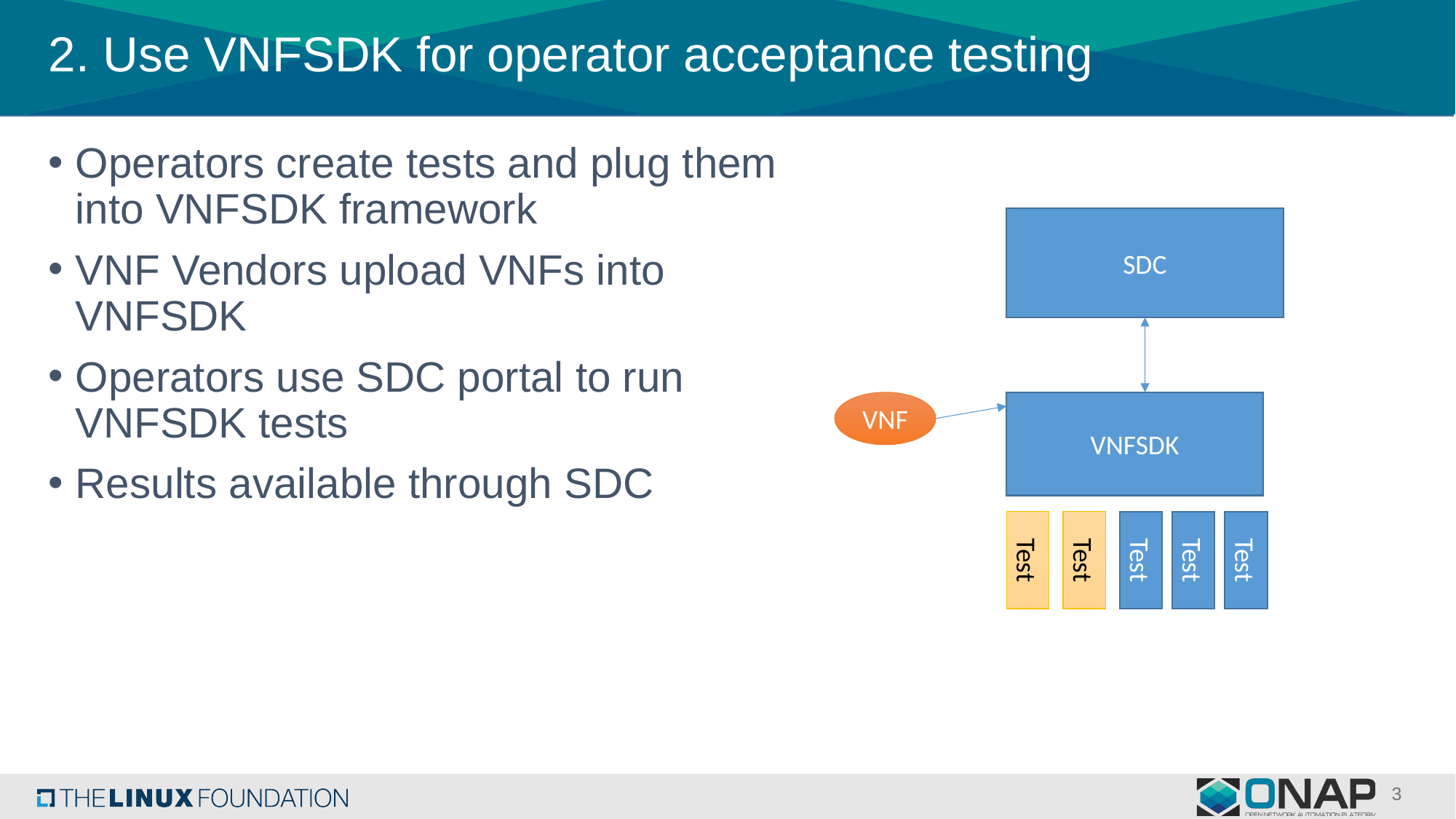

# 2. Use VNFSDK for operator acceptance testing
Operators create tests and plug them into VNFSDK framework
VNF Vendors upload VNFs into VNFSDK
Operators use SDC portal to run VNFSDK tests
Results available through SDC
SDC
VNF
VNFSDK
Test
Test
Test
Test
Test
3